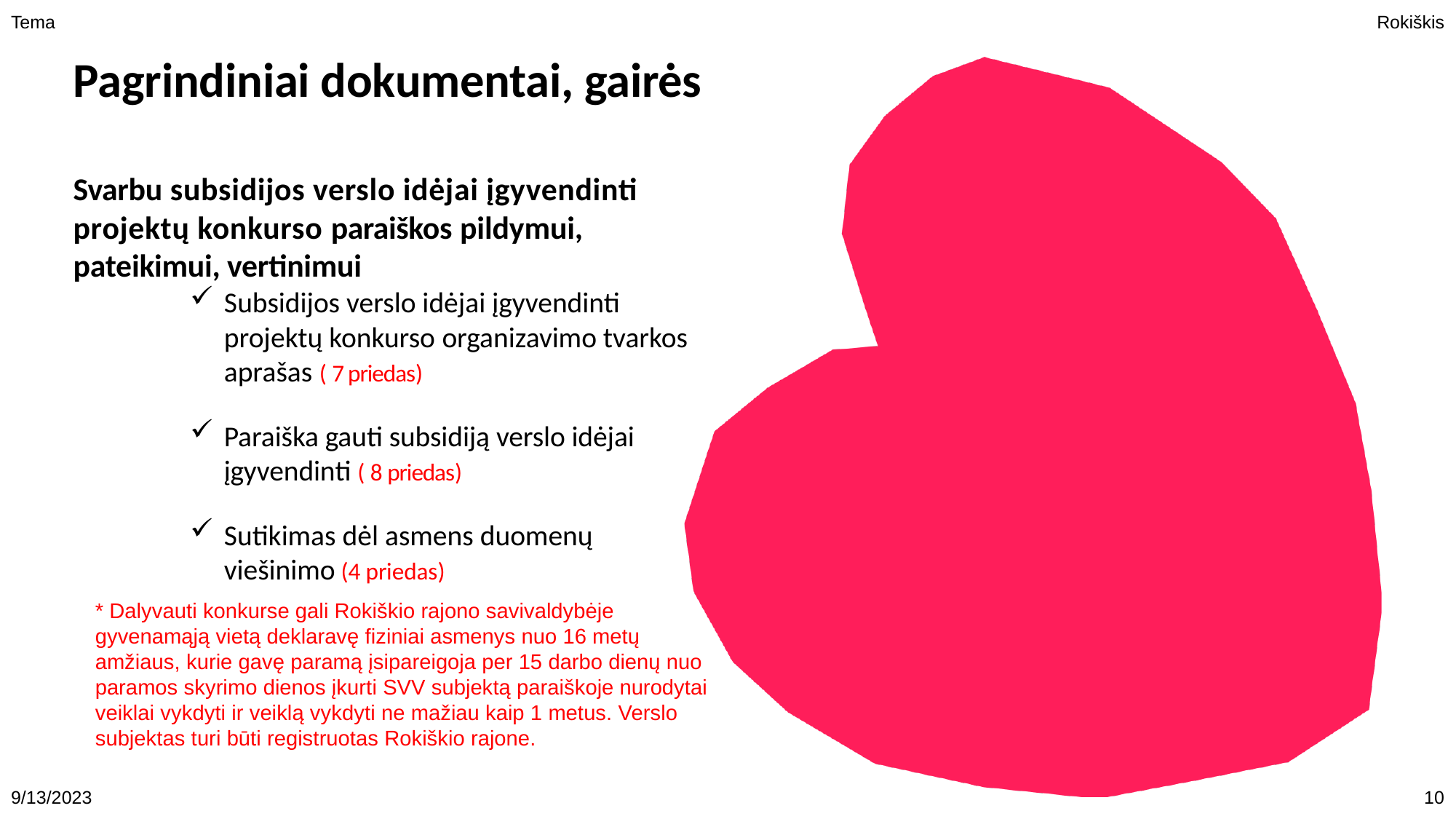

Tema
# Pagrindiniai dokumentai, gairės
Svarbu subsidijos verslo idėjai įgyvendinti projektų konkurso paraiškos pildymui, pateikimui, vertinimui
Subsidijos verslo idėjai įgyvendinti projektų konkurso organizavimo tvarkos aprašas ( 7 priedas)

Paraiška gauti subsidiją verslo idėjai įgyvendinti ( 8 priedas)

Sutikimas dėl asmens duomenų viešinimo (4 priedas)

* Dalyvauti konkurse gali Rokiškio rajono savivaldybėje gyvenamąją vietą deklaravę fiziniai asmenys nuo 16 metų amžiaus, kurie gavę paramą įsipareigoja per 15 darbo dienų nuo paramos skyrimo dienos įkurti SVV subjektą paraiškoje nurodytai veiklai vykdyti ir veiklą vykdyti ne mažiau kaip 1 metus. Verslo subjektas turi būti registruotas Rokiškio rajone.
9/13/2023
10